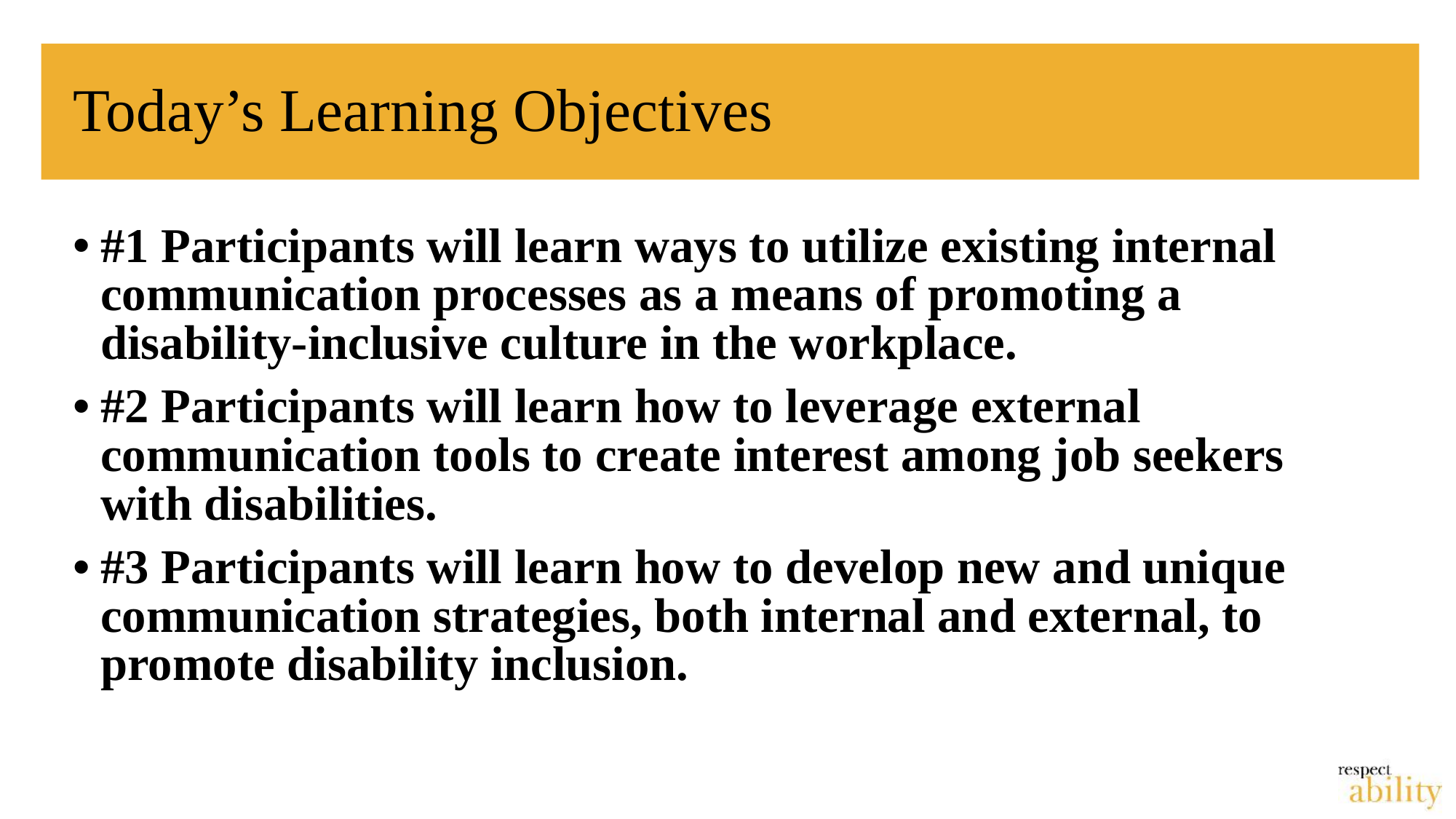

# Today’s Learning Objectives
#1 Participants will learn ways to utilize existing internal communication processes as a means of promoting a disability-inclusive culture in the workplace.
#2 Participants will learn how to leverage external communication tools to create interest among job seekers with disabilities.
#3 Participants will learn how to develop new and unique communication strategies, both internal and external, to promote disability inclusion.